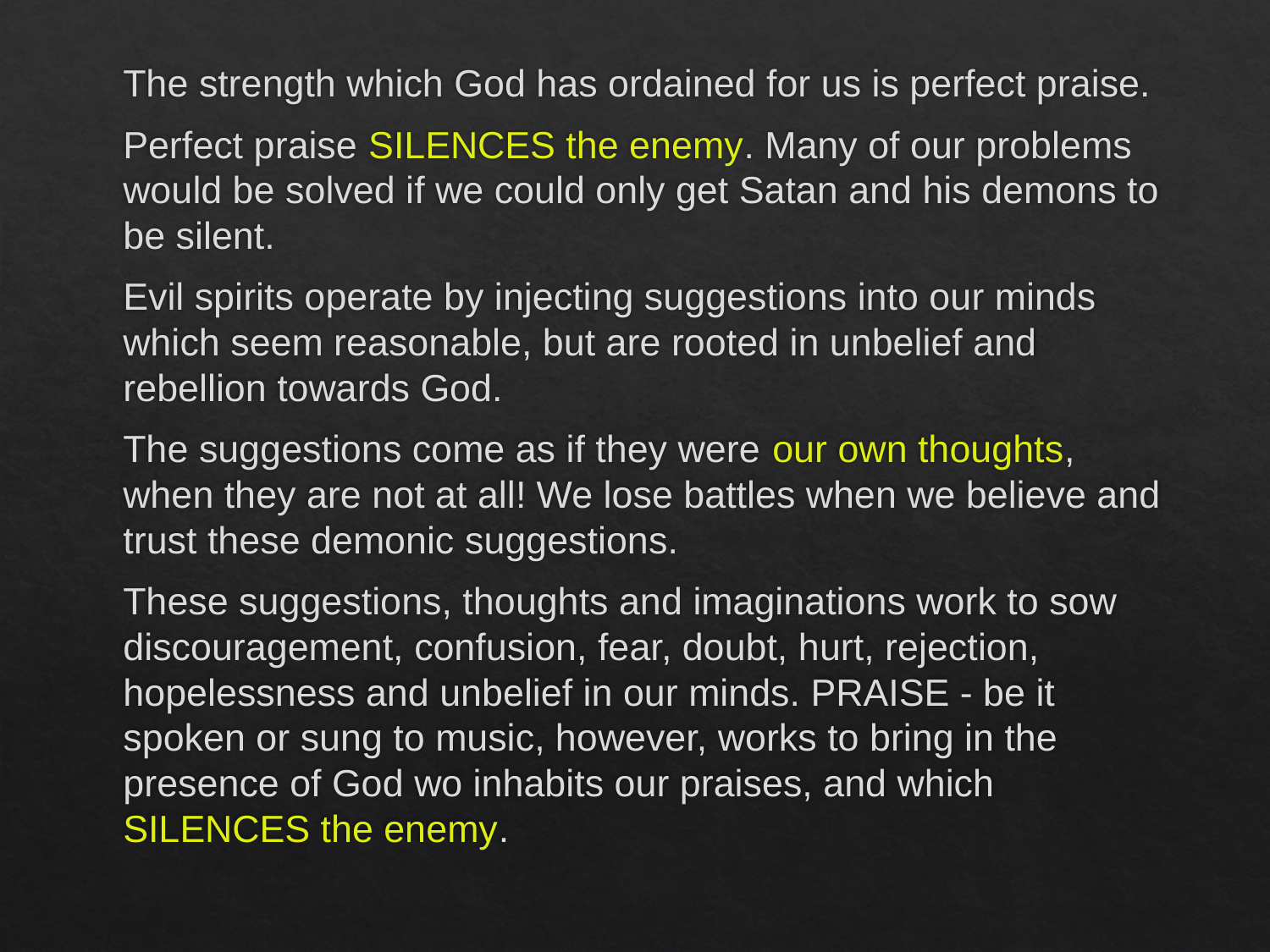

The strength which God has ordained for us is perfect praise.
Perfect praise SILENCES the enemy. Many of our problems would be solved if we could only get Satan and his demons to be silent.
Evil spirits operate by injecting suggestions into our minds which seem reasonable, but are rooted in unbelief and rebellion towards God.
The suggestions come as if they were our own thoughts, when they are not at all! We lose battles when we believe and trust these demonic suggestions.
These suggestions, thoughts and imaginations work to sow discouragement, confusion, fear, doubt, hurt, rejection, hopelessness and unbelief in our minds. PRAISE - be it spoken or sung to music, however, works to bring in the presence of God wo inhabits our praises, and which  SILENCES the enemy.